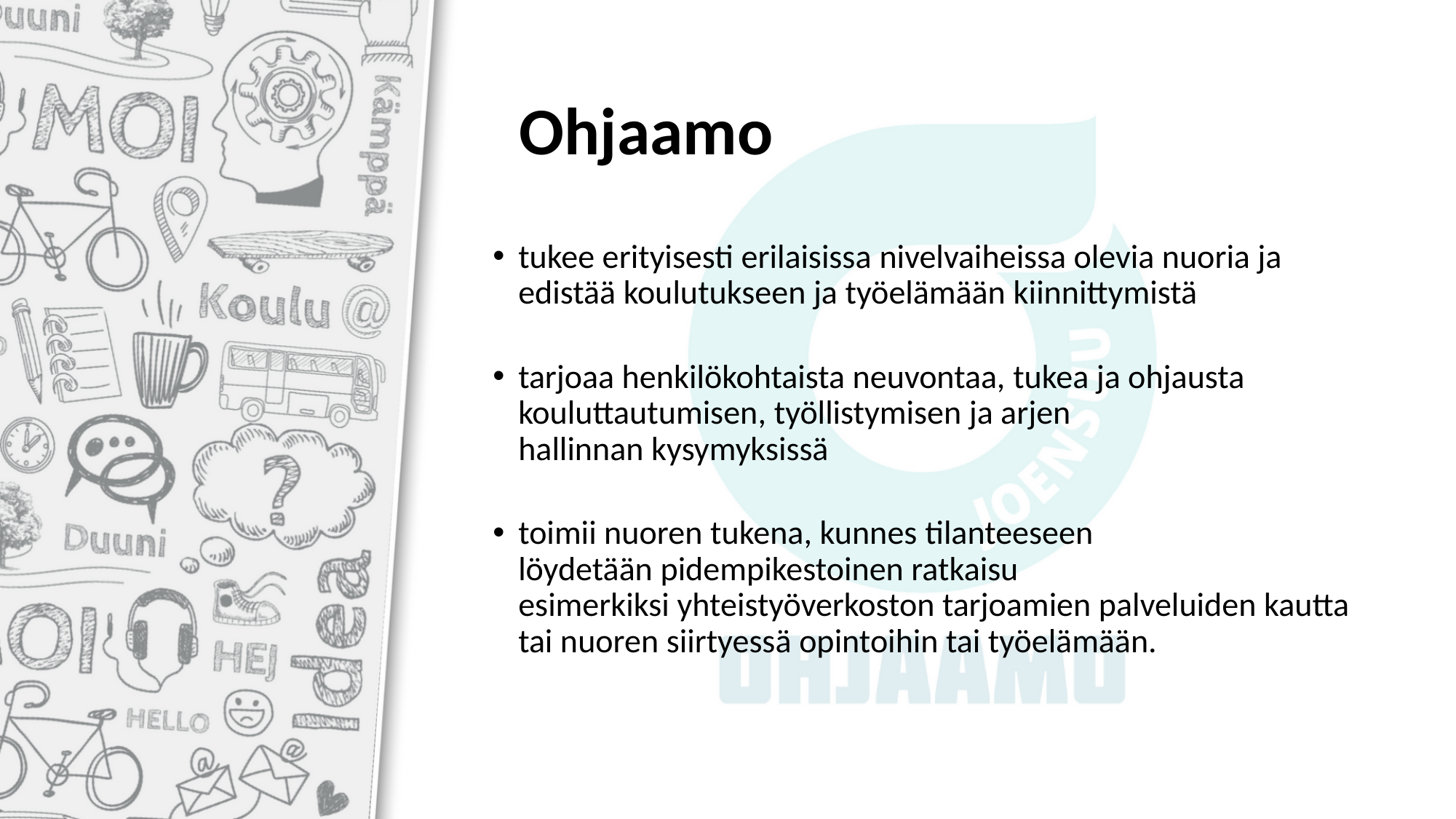

# Ohjaamo
​
tukee erityisesti erilaisissa nivelvaiheissa olevia nuoria ja edistää koulutukseen ja työelämään kiinnittymistä​
 ​
tarjoaa henkilökohtaista neuvontaa, tukea ja ohjausta  kouluttautumisen, työllistymisen ja arjen hallinnan kysymyksissä​
​
toimii nuoren tukena, kunnes tilanteeseen löydetään pidempikestoinen ratkaisu esimerkiksi yhteistyöverkoston tarjoamien palveluiden kautta tai nuoren siirtyessä opintoihin tai työelämään.